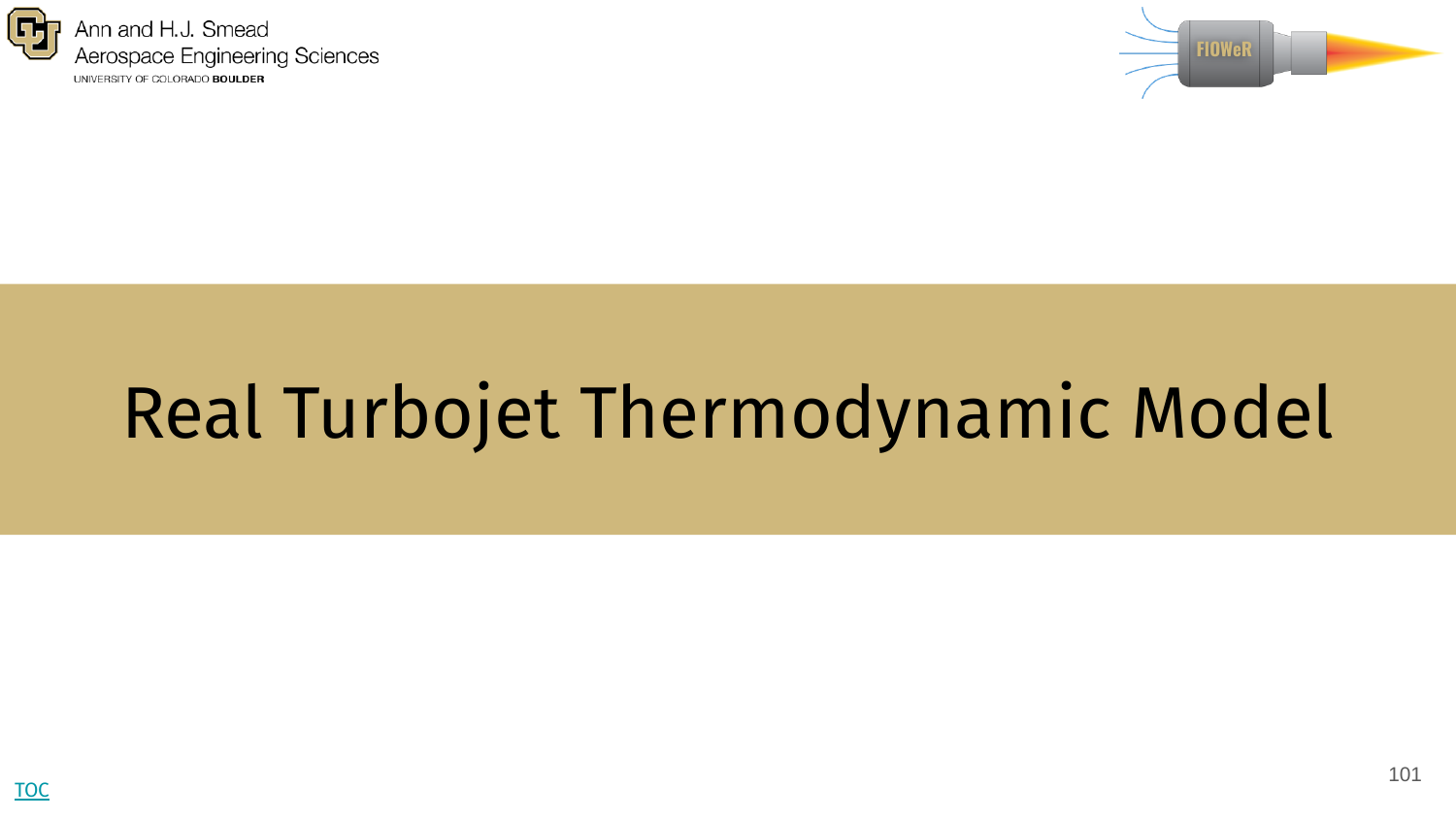

# Real Turbojet Thermodynamic Model
101
TOC